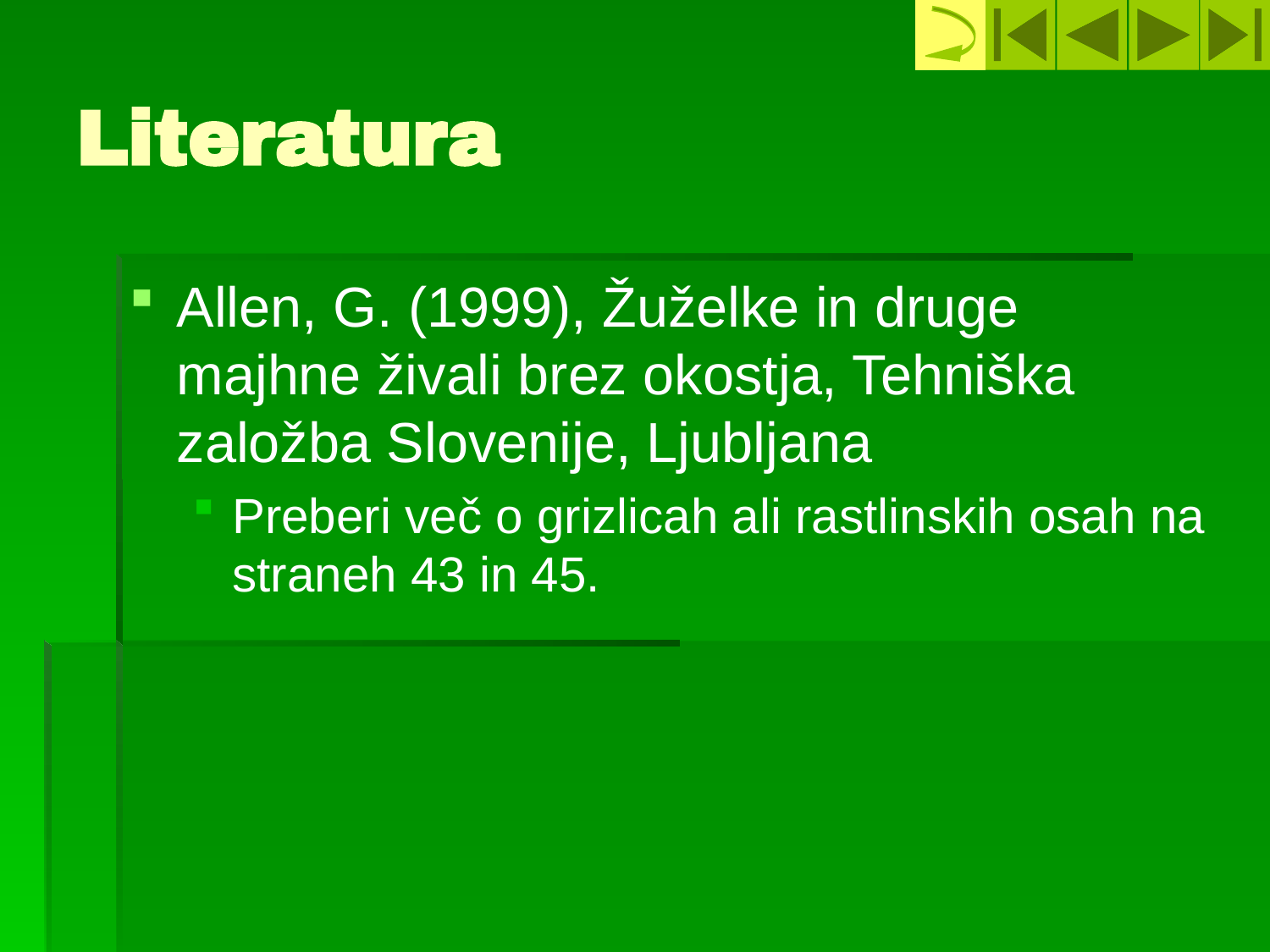

# Literatura
Allen, G. (1999), Žuželke in druge majhne živali brez okostja, Tehniška založba Slovenije, Ljubljana
Preberi več o grizlicah ali rastlinskih osah na straneh 43 in 45.